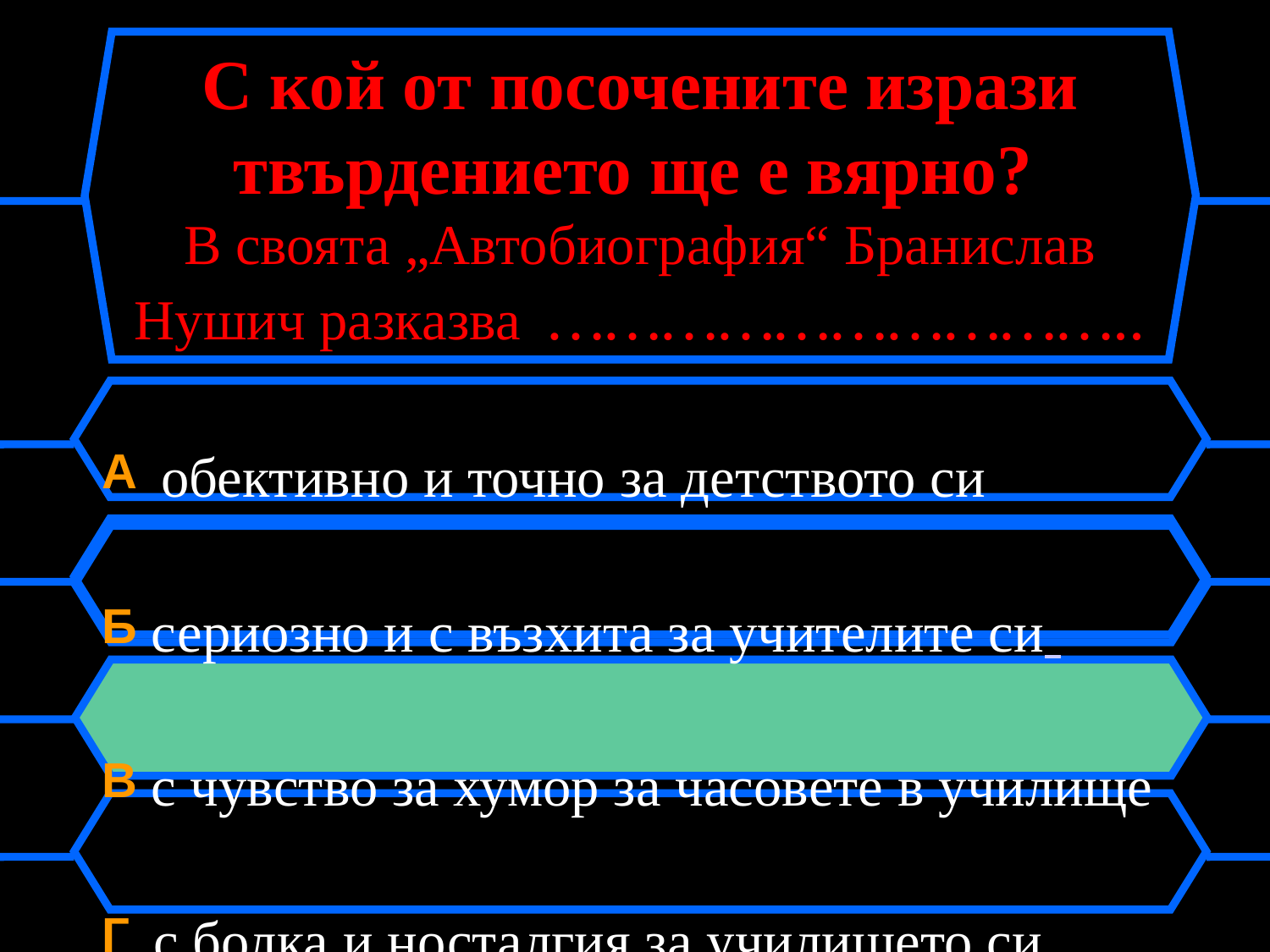

# С кой от посочените изрази твърдението ще е вярно?  В своята „Автобиография“ Бранислав Нушич разказва  …………………………..

A обективно и точно за детството си
Б сериозно и с възхита за учителите си
В с чувство за хумор за часовете в училище
Г с болка и носталгия за училището си